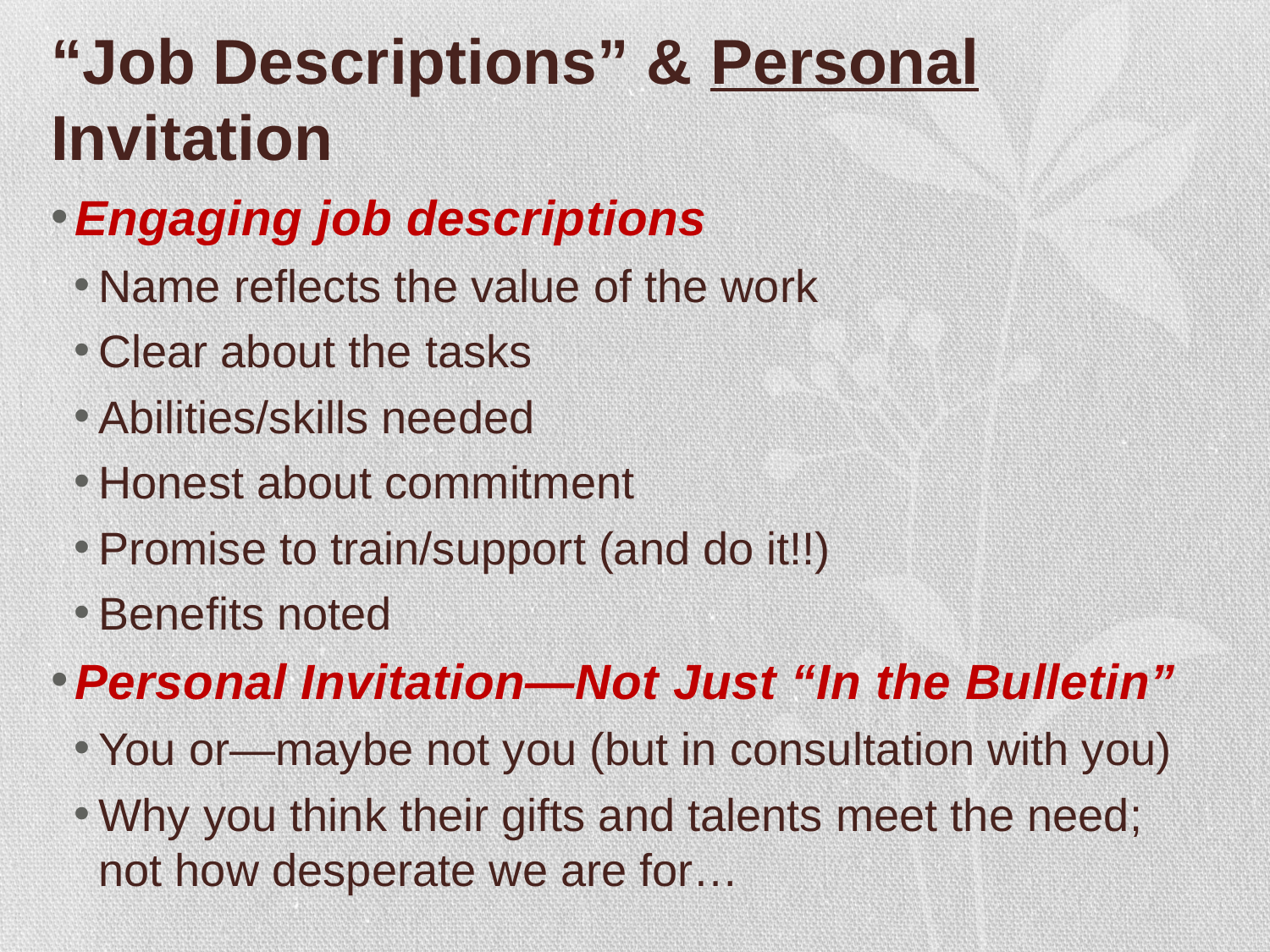

# “Job Descriptions” & Personal Invitation
Engaging job descriptions
Name reflects the value of the work
Clear about the tasks
Abilities/skills needed
Honest about commitment
Promise to train/support (and do it!!)
Benefits noted
Personal Invitation—Not Just “In the Bulletin”
You or—maybe not you (but in consultation with you)
Why you think their gifts and talents meet the need; not how desperate we are for…